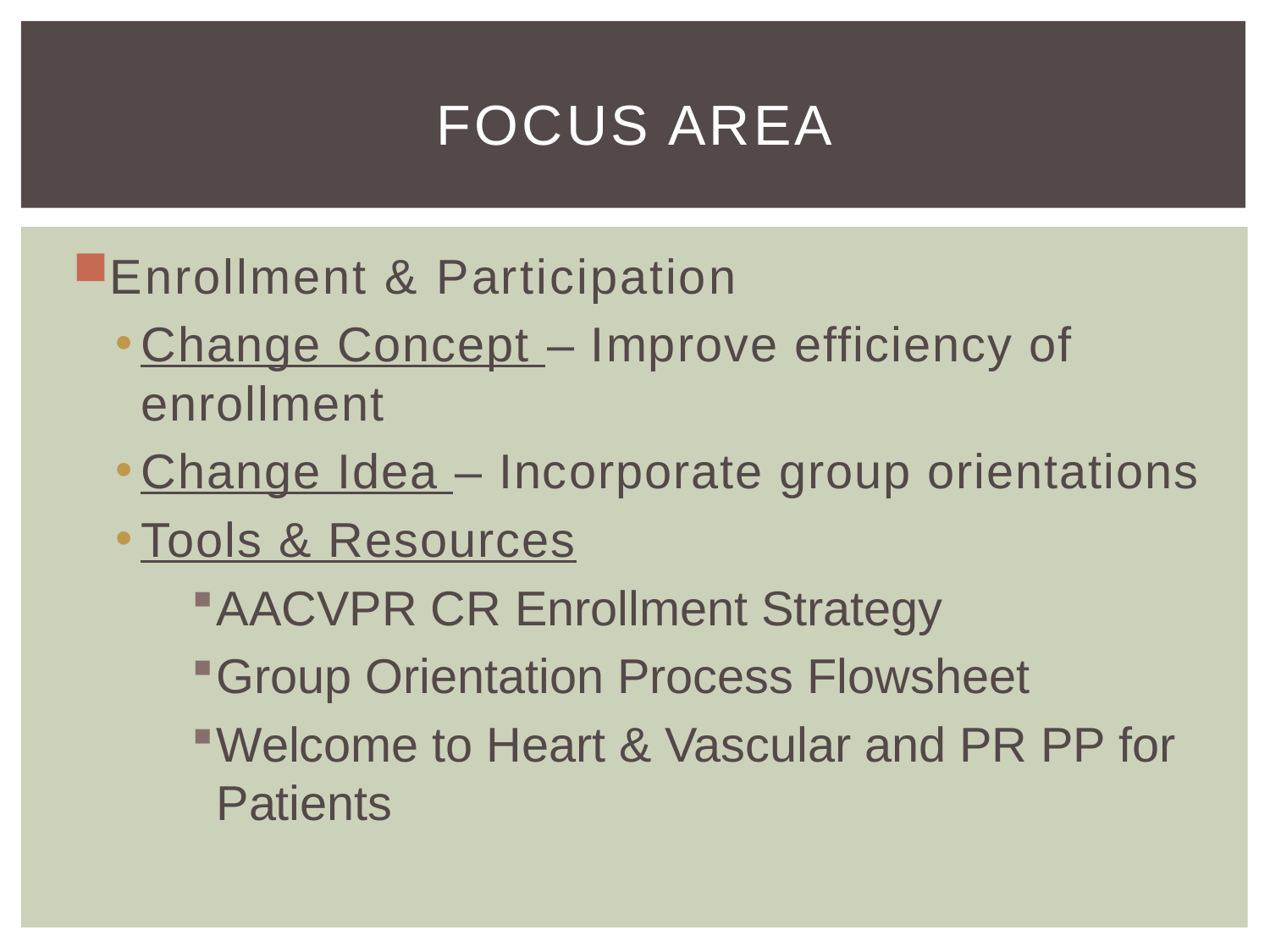

# Focus Area
Enrollment & Participation
Change Concept – Improve efficiency of enrollment
Change Idea – Incorporate group orientations
Tools & Resources
AACVPR CR Enrollment Strategy
Group Orientation Process Flowsheet
Welcome to Heart & Vascular and PR PP for Patients